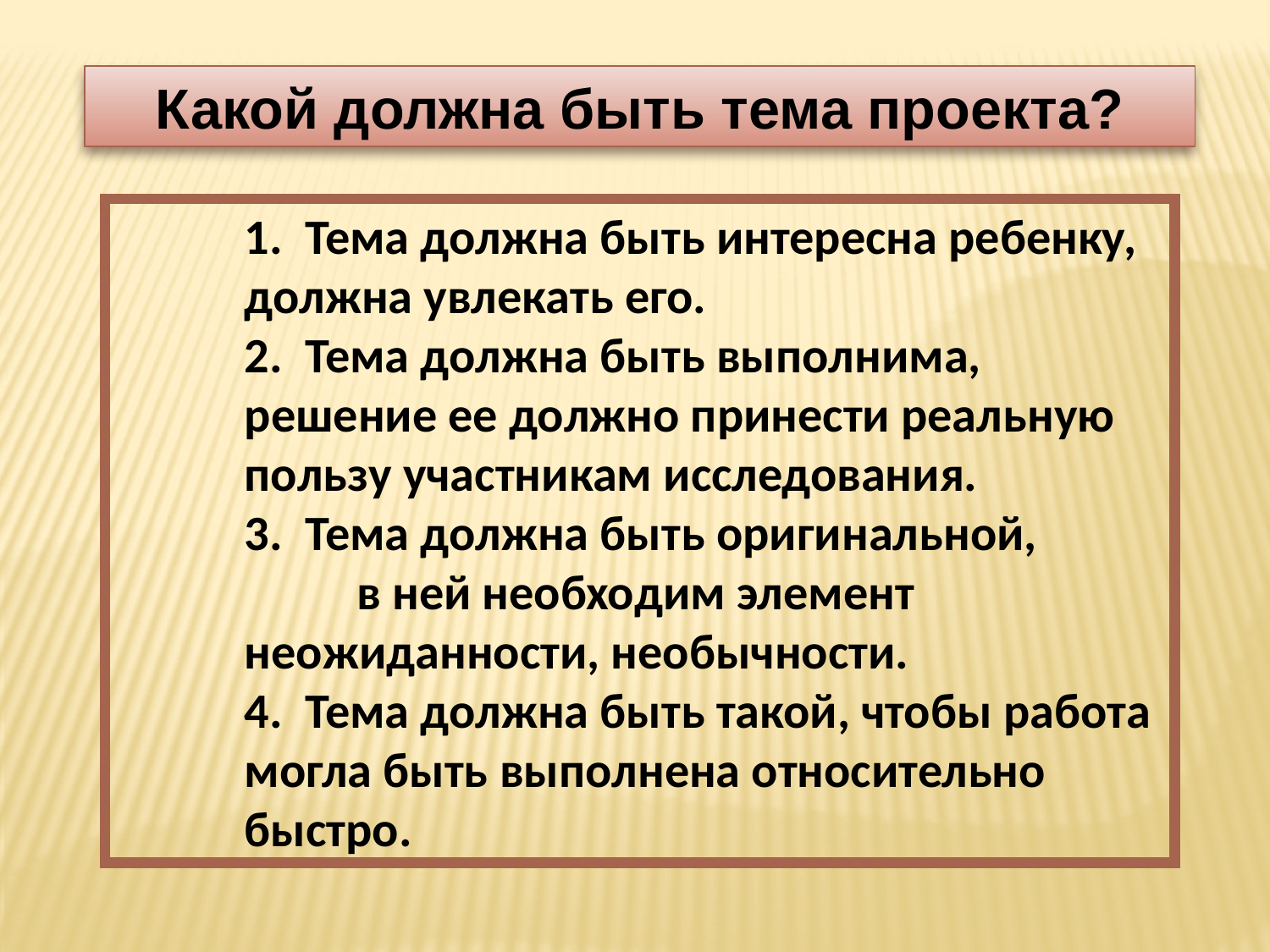

Какой должна быть тема проекта?
1.  Тема должна быть интересна ребенку, должна увлекать его.
2.  Тема должна быть выполнима, решение ее должно принести реальную пользу участникам исследования.
3.  Тема должна быть оригинальной,                      в ней необходим элемент неожиданности, необычности.
4.  Тема должна быть такой, чтобы работа могла быть выполнена относительно быстро.